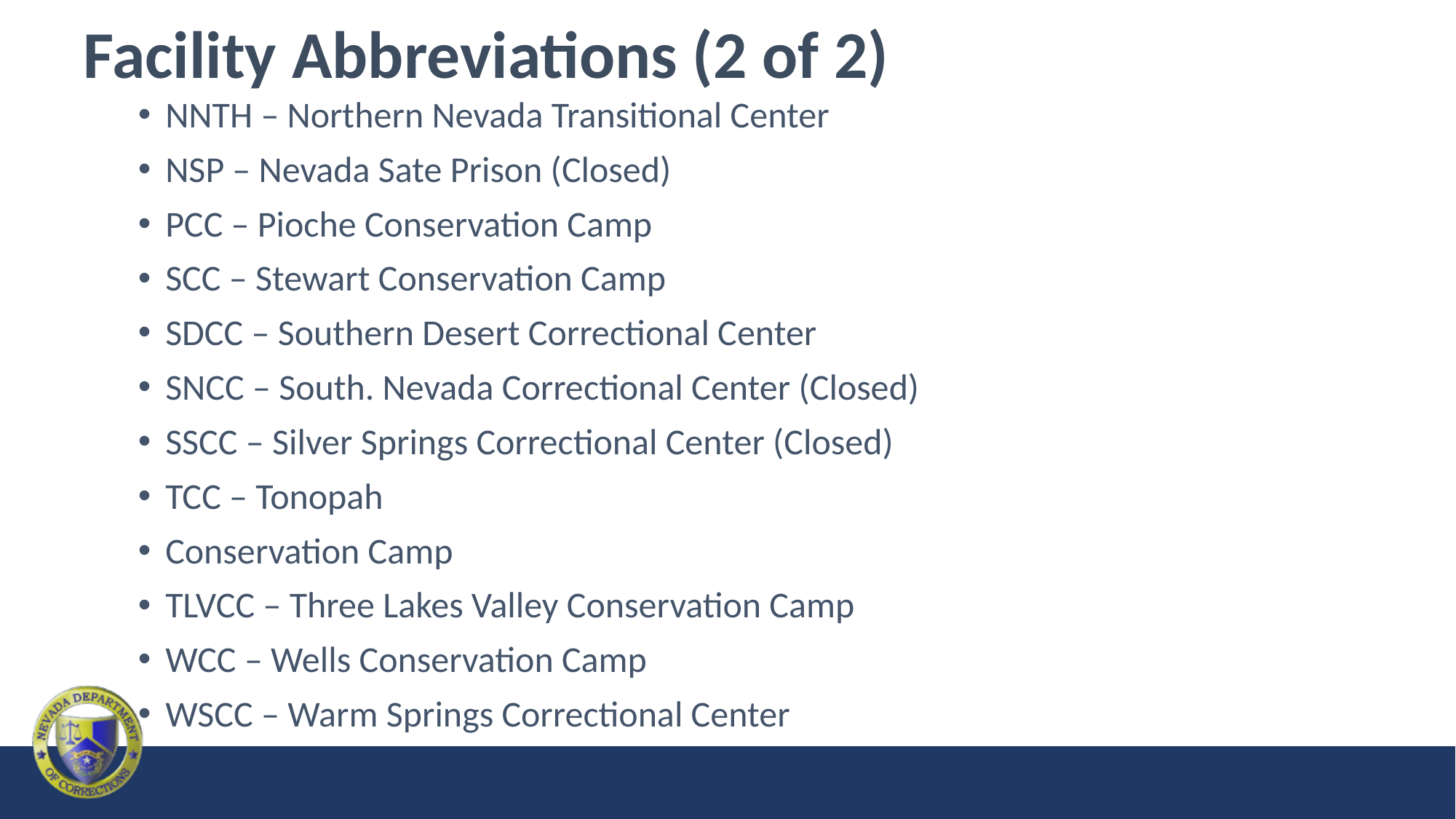

# Facility Abbreviations (2 of 2)
NNTH – Northern Nevada Transitional Center
NSP – Nevada Sate Prison (Closed)
PCC – Pioche Conservation Camp
SCC – Stewart Conservation Camp
SDCC – Southern Desert Correctional Center
SNCC – South. Nevada Correctional Center (Closed)
SSCC – Silver Springs Correctional Center (Closed)
TCC – Tonopah
Conservation Camp
TLVCC – Three Lakes Valley Conservation Camp
WCC – Wells Conservation Camp
WSCC – Warm Springs Correctional Center